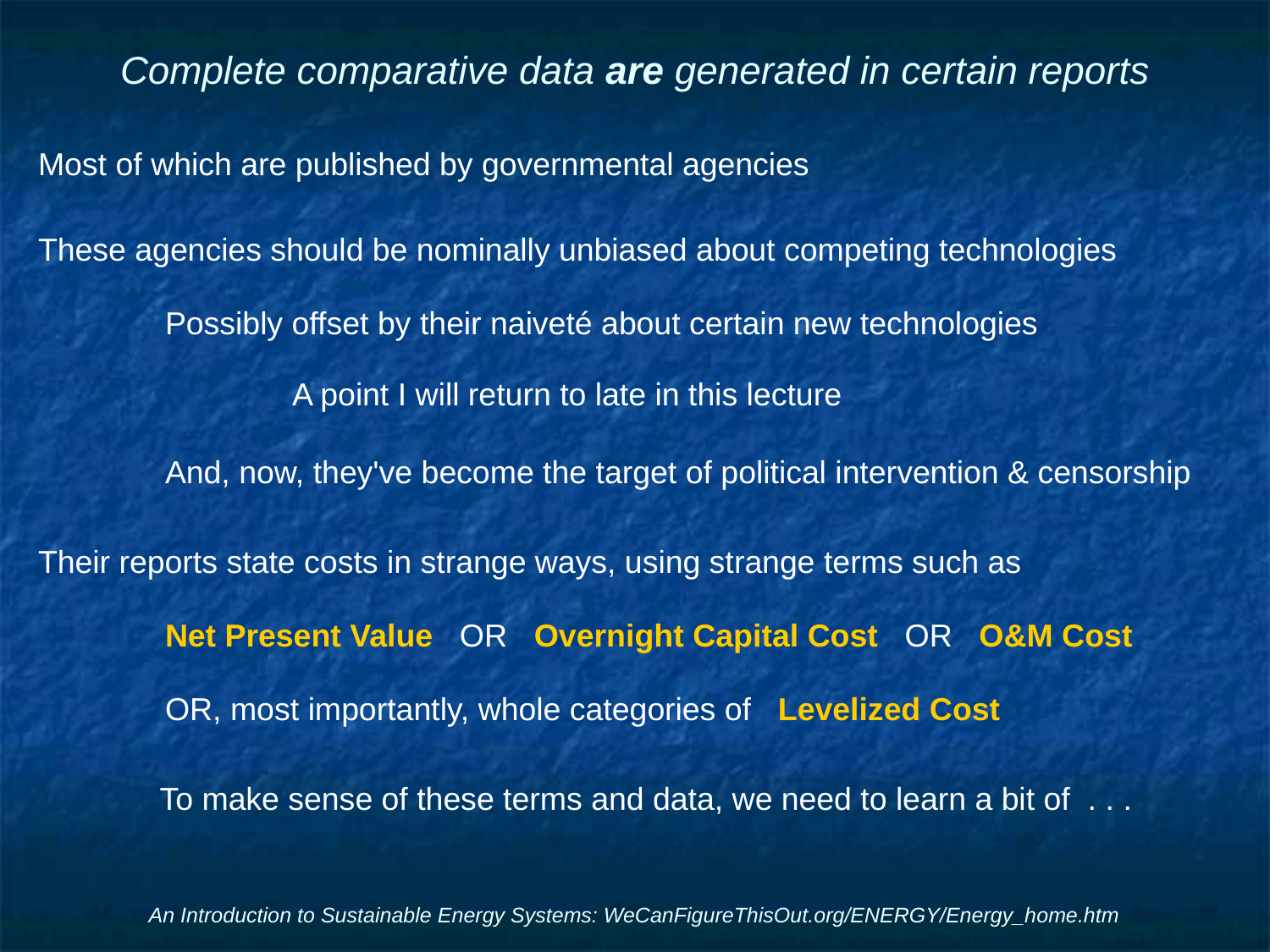

# Complete comparative data are generated in certain reports
Most of which are published by governmental agencies

These agencies should be nominally unbiased about competing technologies

	Possibly offset by their naiveté about certain new technologies

		A point I will return to late in this lecture

	And, now, they've become the target of political intervention & censorship

Their reports state costs in strange ways, using strange terms such as

	Net Present Value   OR   Overnight Capital Cost   OR   O&M Cost

	OR, most importantly, whole categories of   Levelized Cost

To make sense of these terms and data, we need to learn a bit of  . . .
An Introduction to Sustainable Energy Systems: WeCanFigureThisOut.org/ENERGY/Energy_home.htm